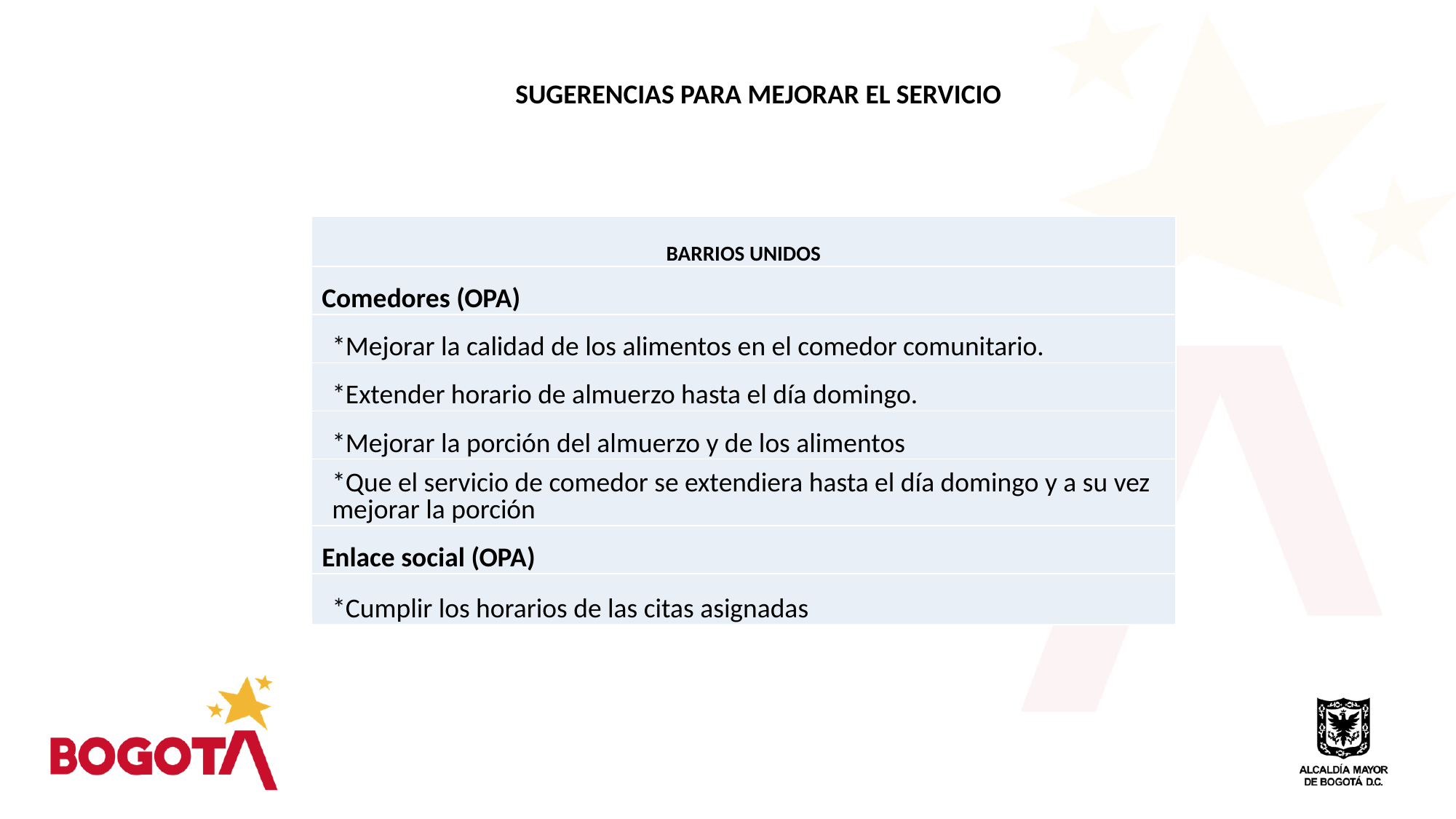

SUGERENCIAS PARA MEJORAR EL SERVICIO

| BARRIOS UNIDOS |
| --- |
| Comedores (OPA) |
| \*Mejorar la calidad de los alimentos en el comedor comunitario. |
| \*Extender horario de almuerzo hasta el día domingo. |
| \*Mejorar la porción del almuerzo y de los alimentos |
| \*Que el servicio de comedor se extendiera hasta el día domingo y a su vez mejorar la porción |
| Enlace social (OPA) |
| \*Cumplir los horarios de las citas asignadas |